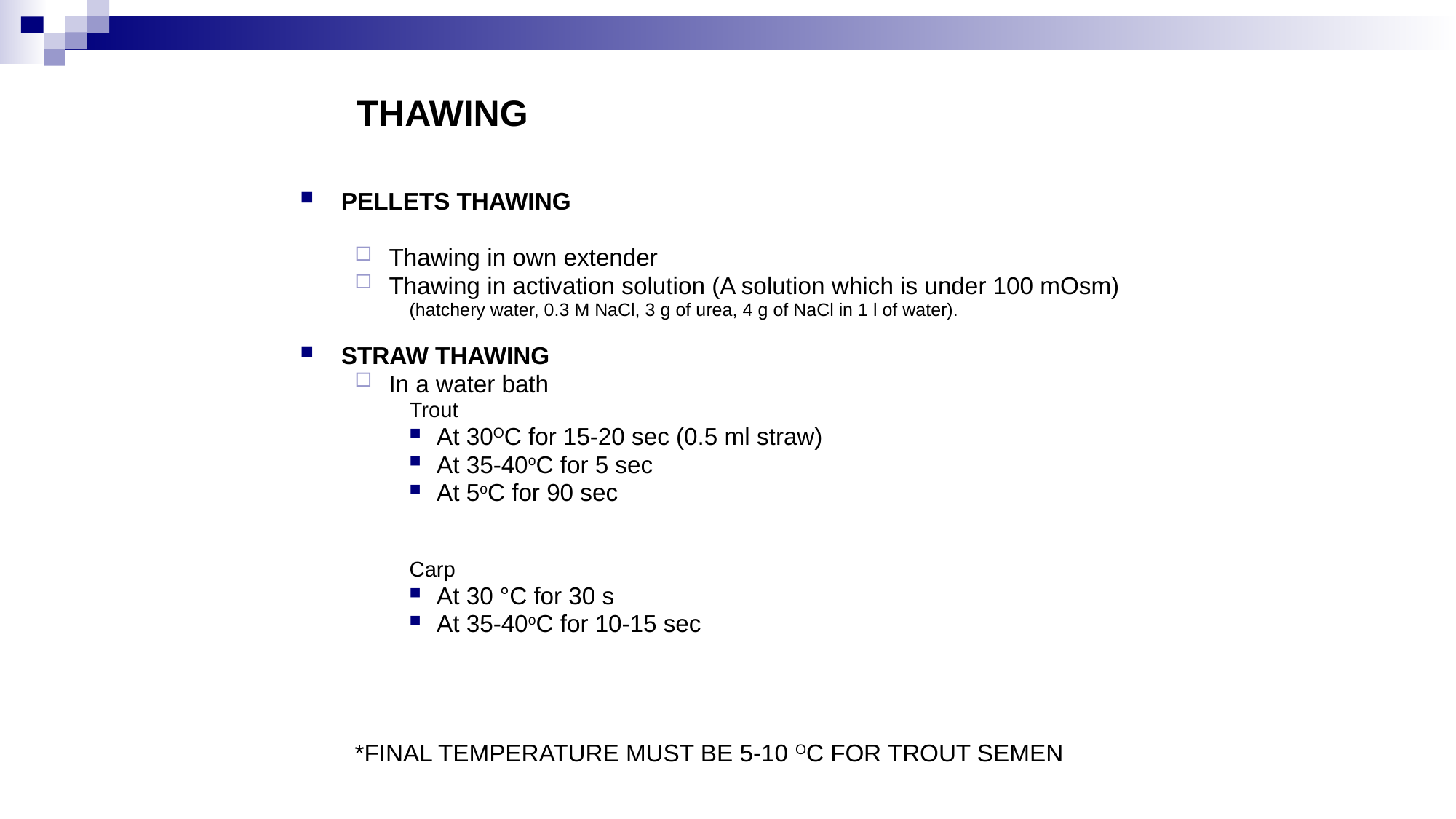

# THAWING
PELLETS THAWING

Thawing in own extender
Thawing in activation solution (A solution which is under 100 mOsm)
(hatchery water, 0.3 M NaCl, 3 g of urea, 4 g of NaCl in 1 l of water).

STRAW THAWING
In a water bath
Trout
At 30OC for 15-20 sec (0.5 ml straw)
At 35-40oC for 5 sec
At 5oC for 90 sec

Carp
At 30 °C for 30 s
At 35-40oC for 10-15 sec

*FINAL TEMPERATURE MUST BE 5-10 OC FOR TROUT SEMEN